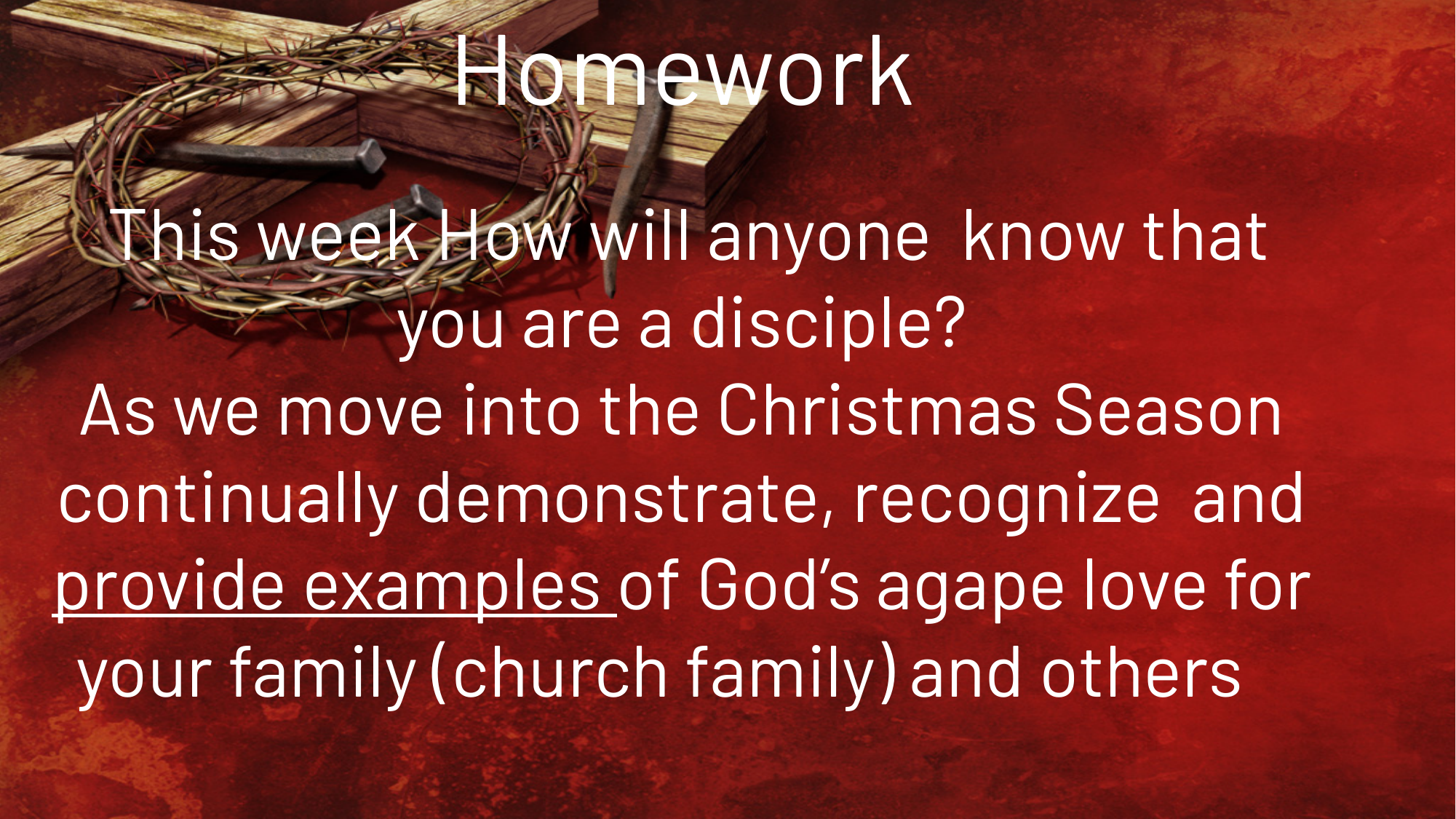

Homework

 This week How will anyone  know that you are a disciple?
 As we move into the Christmas Season  continually demonstrate, recognize  and provide examples of God’s agape love for your family (church family) and others